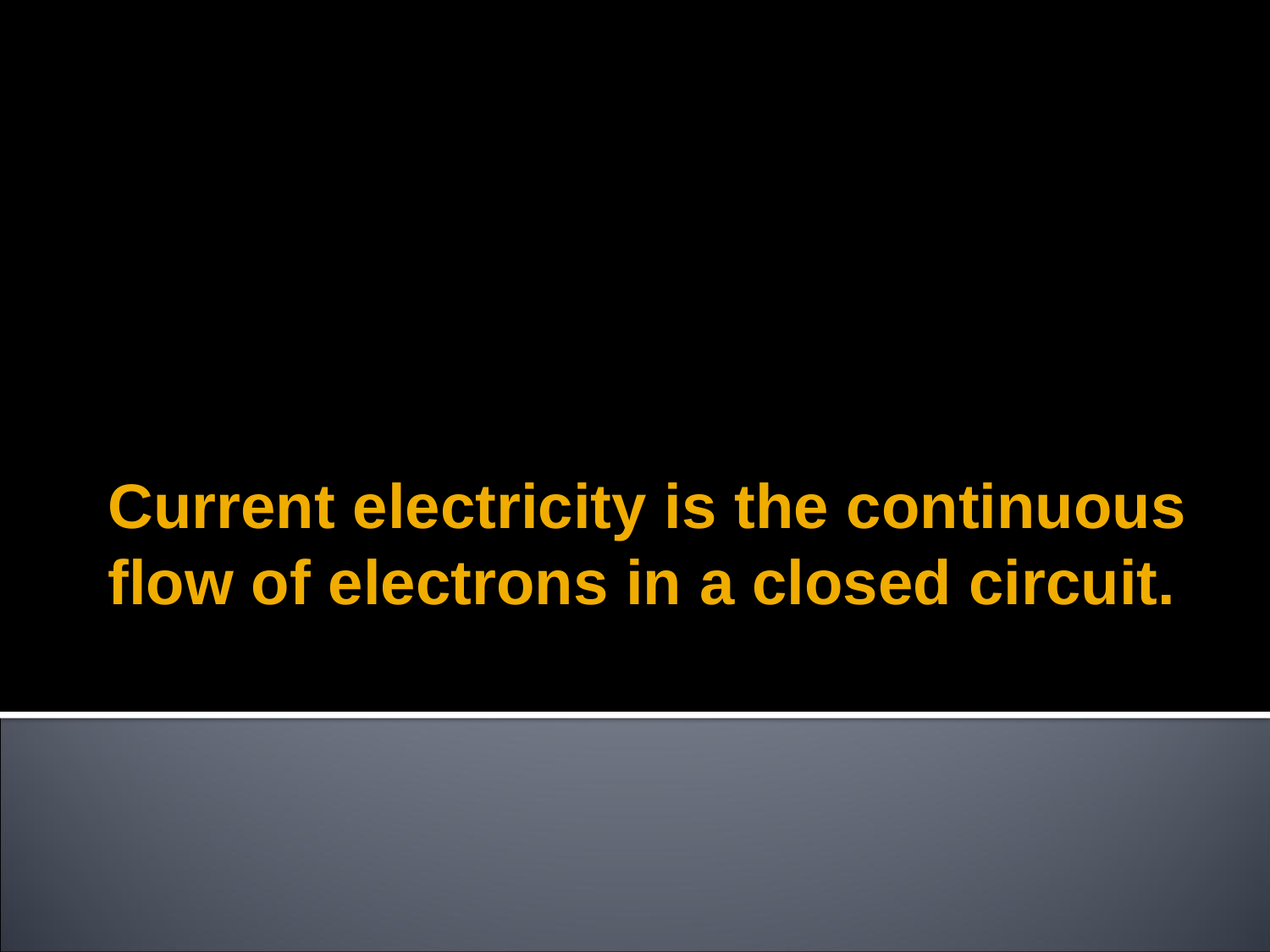

# Current electricity is the continuous flow of electrons in a closed circuit.